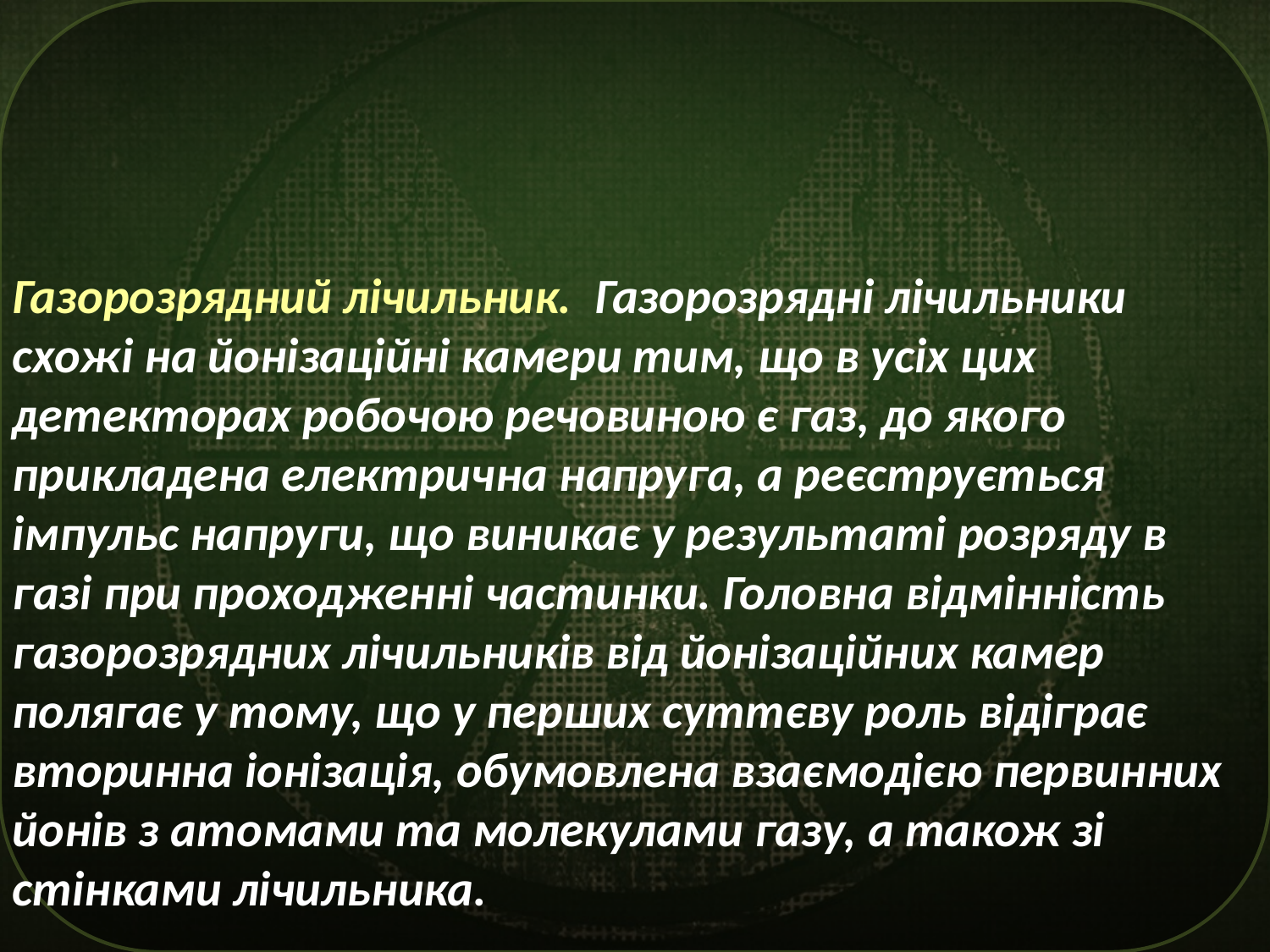

#
Газорозрядний лічильник.  Газорозрядні лічильники схожі на йонізаційні камери тим, що в усіх цих детекторах робочою речовиною є газ, до якого прикладена електрична напруга, а реєструється імпульс напруги, що виникає у результаті розряду в газі при проходженні частинки. Головна відмінність газорозрядних лічильників від йонізаційних камер полягає у тому, що у перших суттєву роль відіграє вторинна іонізація, обумовлена взаємодією первинних йонів з атомами та молекулами газу, а також зі стінками лічильника.